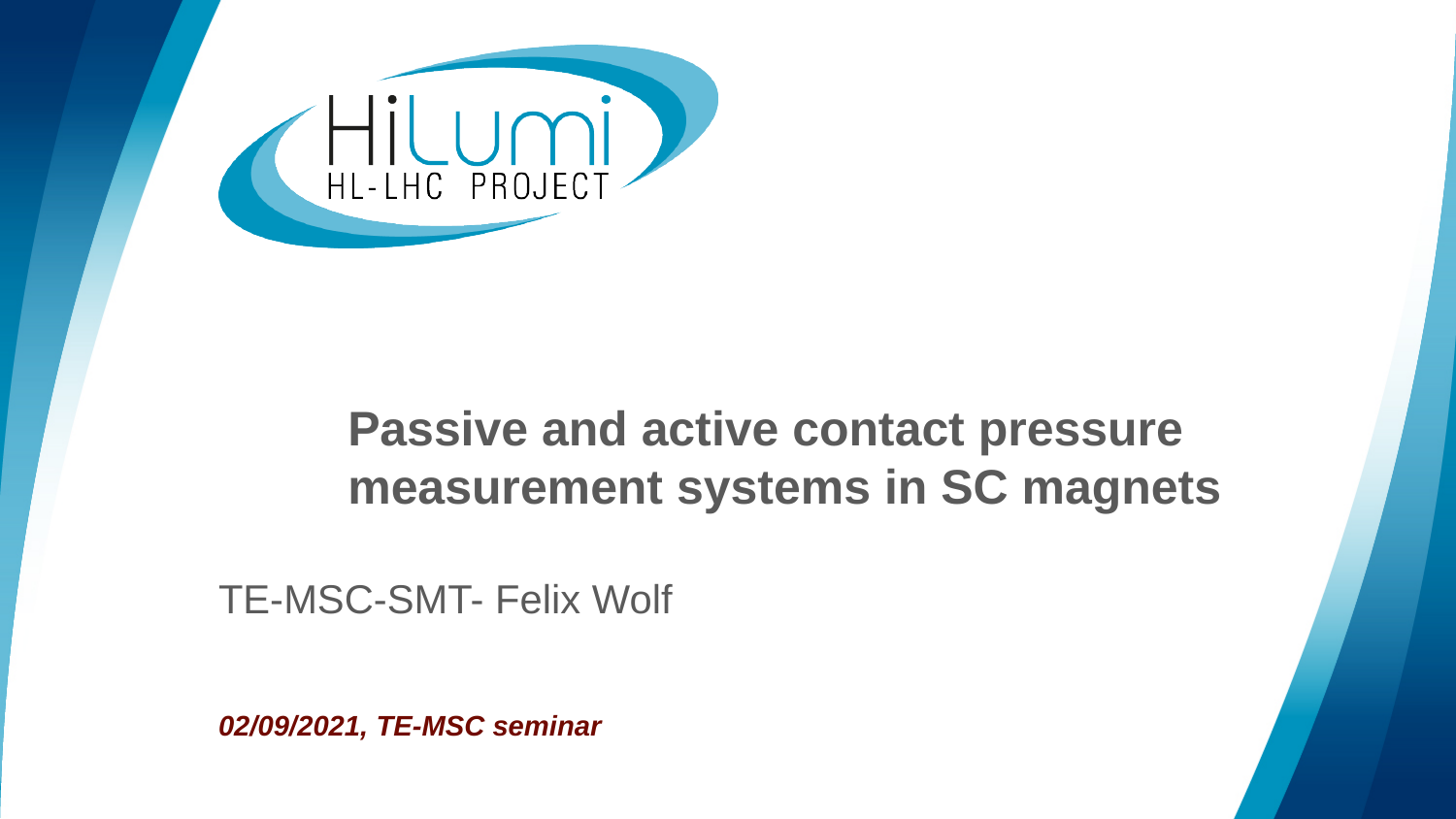

# Passive and active contact pressure measurement systems in SC magnets
TE-MSC-SMT- Felix Wolf
02/09/2021, TE-MSC seminar